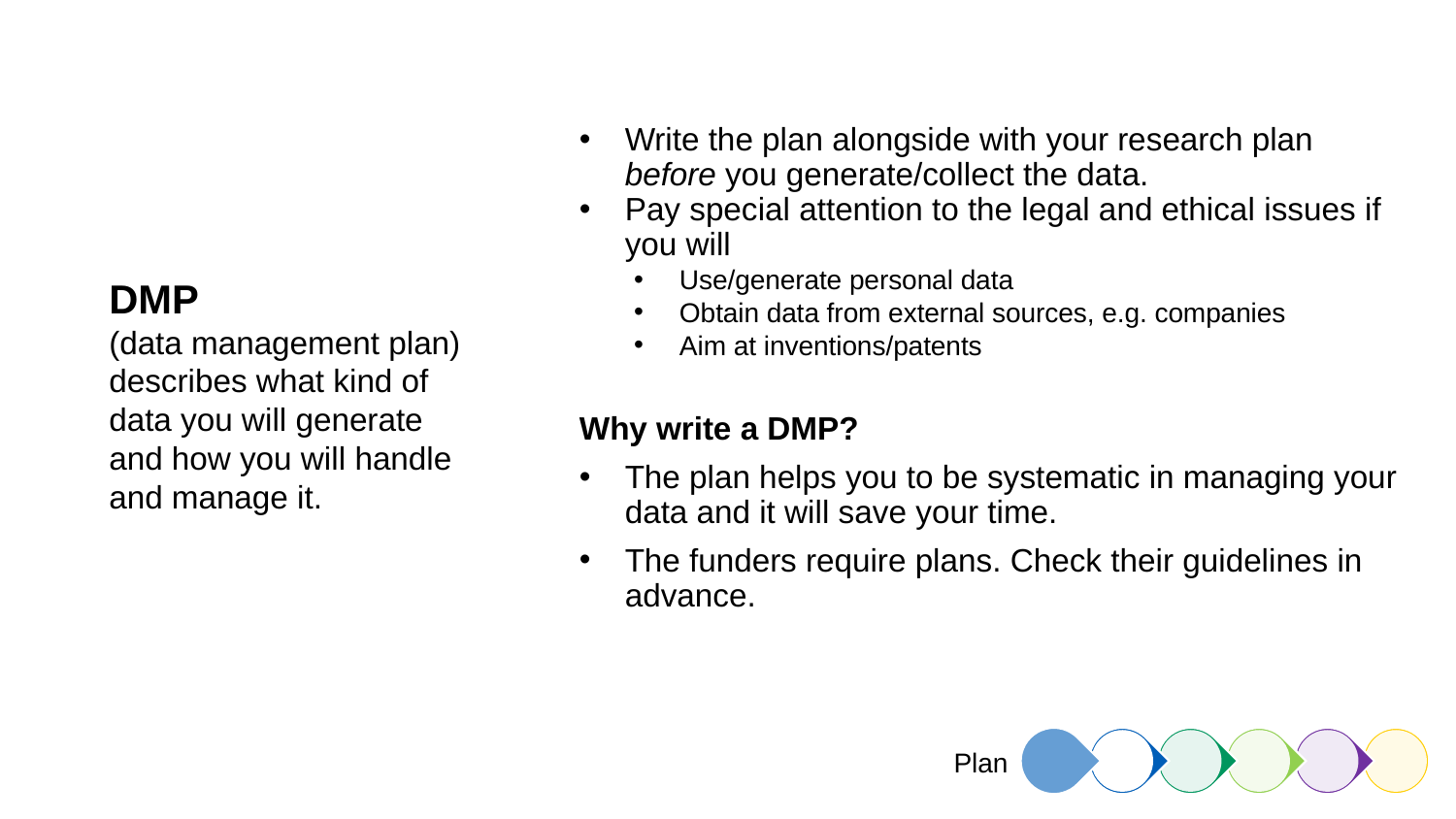

Write the plan alongside with your research plan before you generate/collect the data.
Pay special attention to the legal and ethical issues if you will
Use/generate personal data
Obtain data from external sources, e.g. companies
Aim at inventions/patents

Why write a DMP?
The plan helps you to be systematic in managing your data and it will save your time.
The funders require plans. Check their guidelines in advance.

DMP
(data management plan) describes what kind of data you will generate and how you will handle and manage it.

Plan